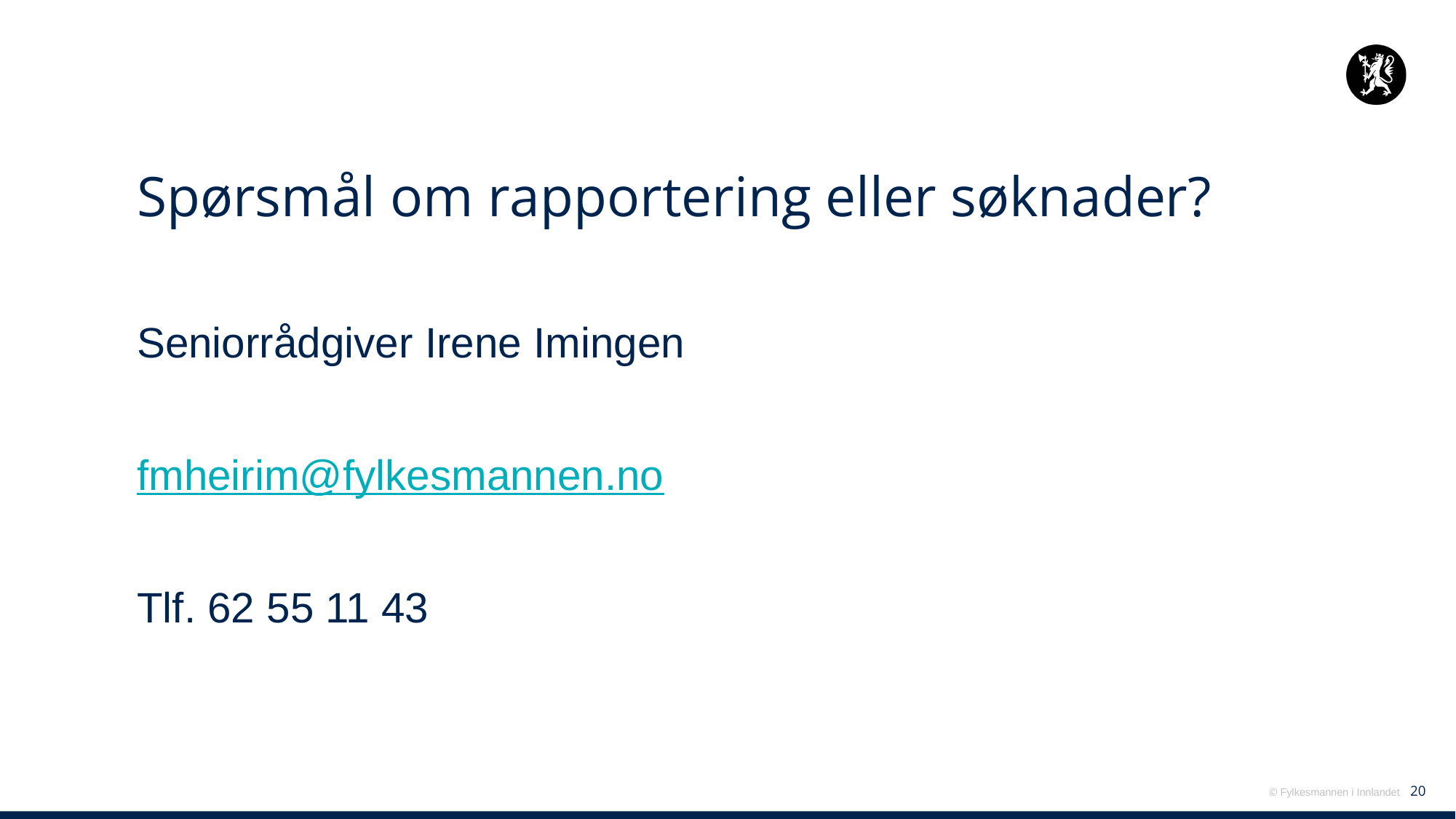

# Spørsmål om rapportering eller søknader?

Seniorrådgiver Irene Imingen

fmheirim@fylkesmannen.no

Tlf. 62 55 11 43